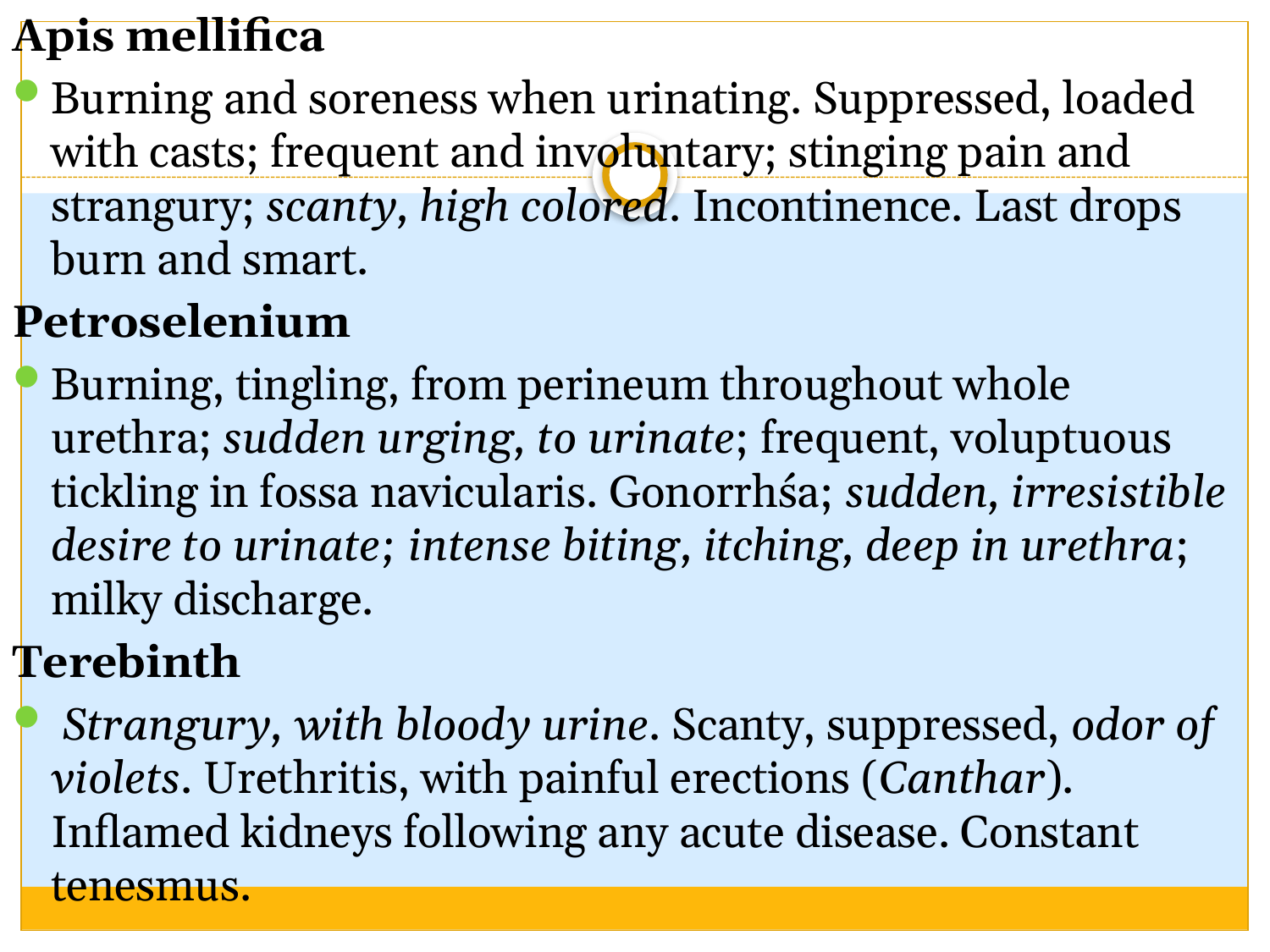

Apis mellifica
Burning and soreness when urinating. Suppressed, loaded with casts; frequent and involuntary; stinging pain and strangury; scanty, high colored. Incontinence. Last drops burn and smart.
Petroselenium
Burning, tingling, from perineum throughout whole urethra; sudden urging, to urinate; frequent, voluptuous tickling in fossa navicularis. Gonorrhśa; sudden, irresistible desire to urinate; intense biting, itching, deep in urethra; milky discharge.
Terebinth
 Strangury, with bloody urine. Scanty, suppressed, odor of violets. Urethritis, with painful erections (Canthar). Inflamed kidneys following any acute disease. Constant tenesmus.